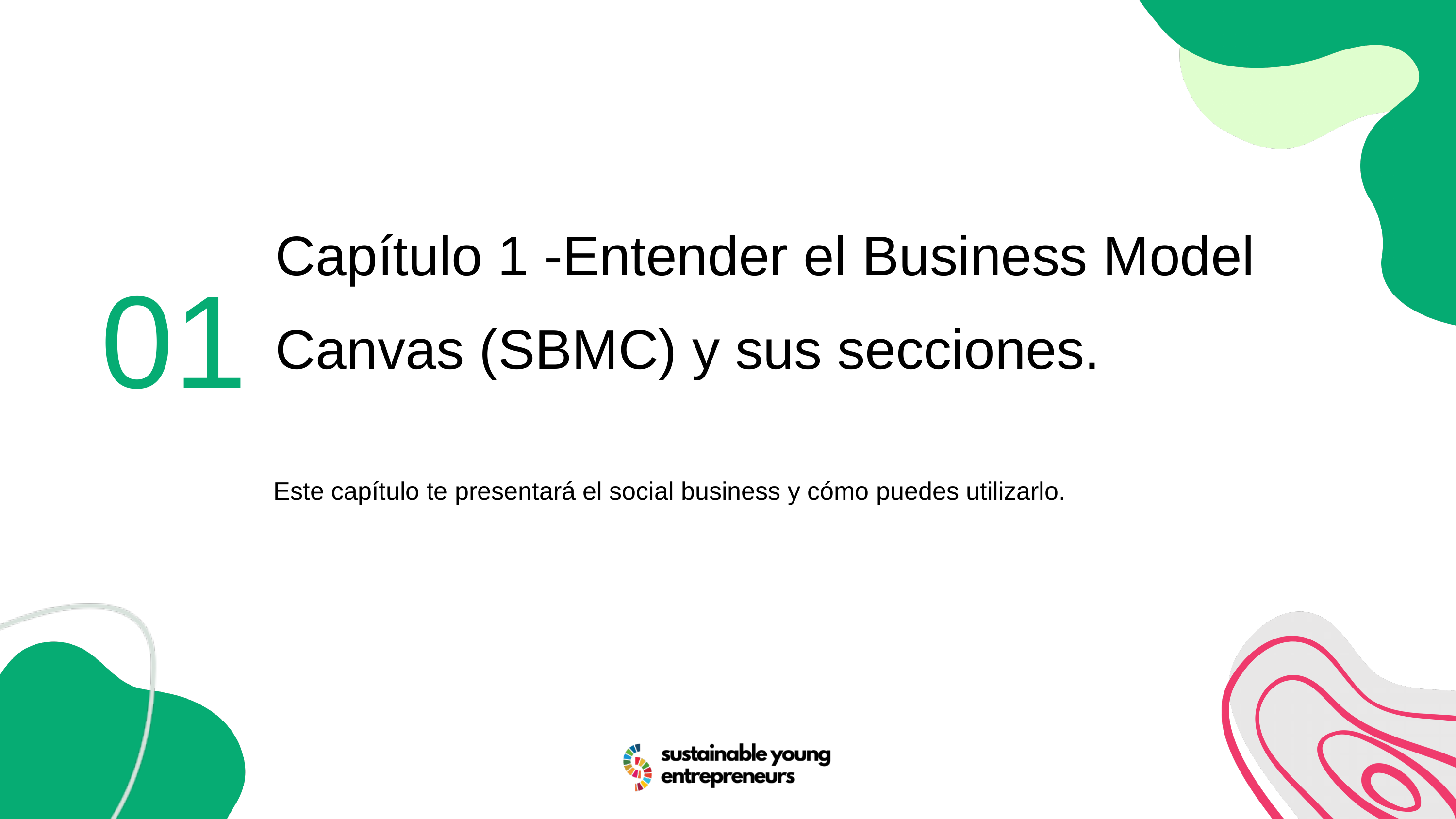

01
Capítulo 1 -Entender el Business Model Canvas (SBMC) y sus secciones.
Este capítulo te presentará el social business y cómo puedes utilizarlo.